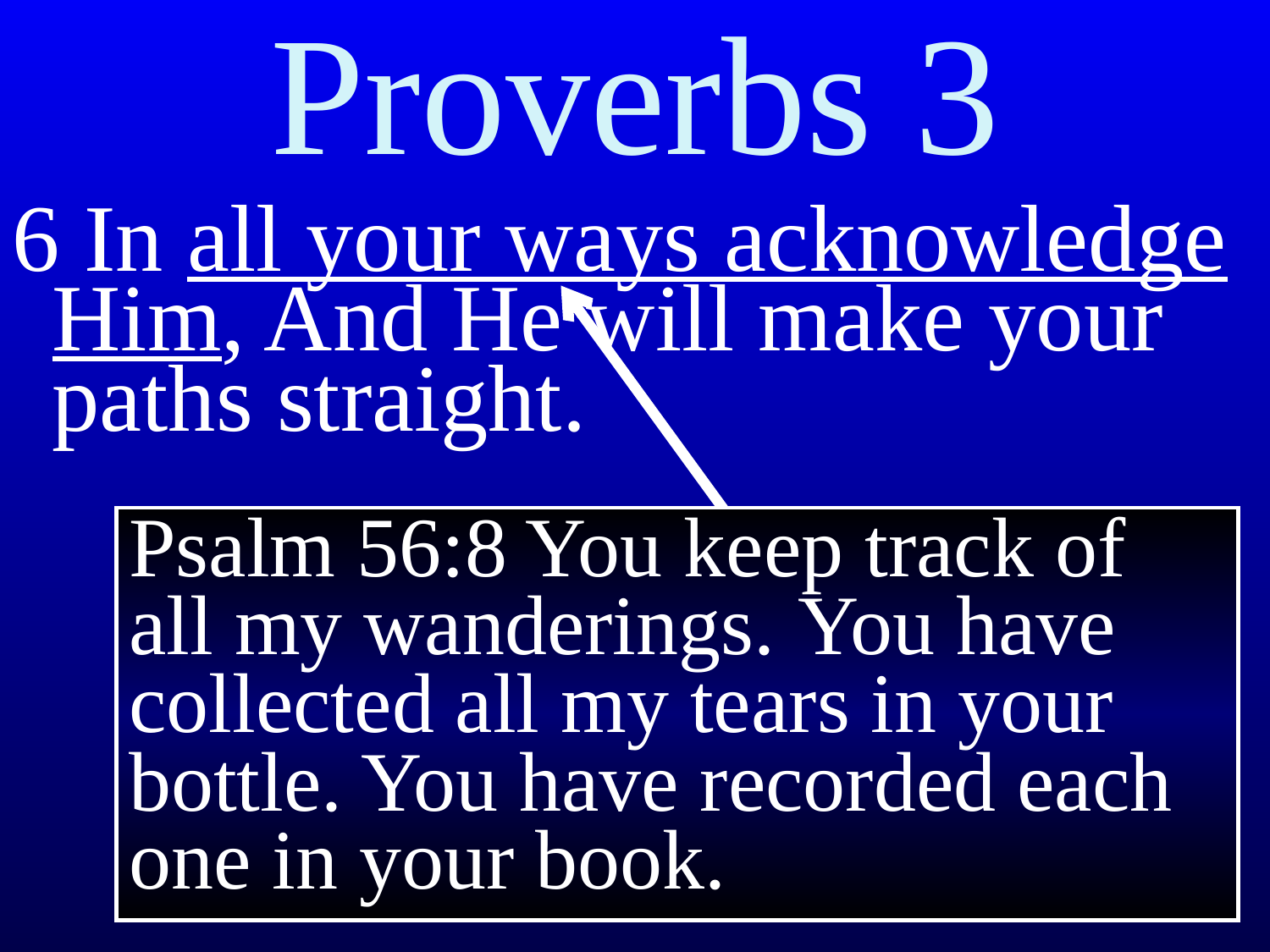

Proverbs 3
6 In all your ways acknowledge Him, And He will make your paths straight.
Psalm 56:8 You keep track of all my wanderings.﻿﻿ You have collected all my tears in your bottle. You have recorded each one in your book.